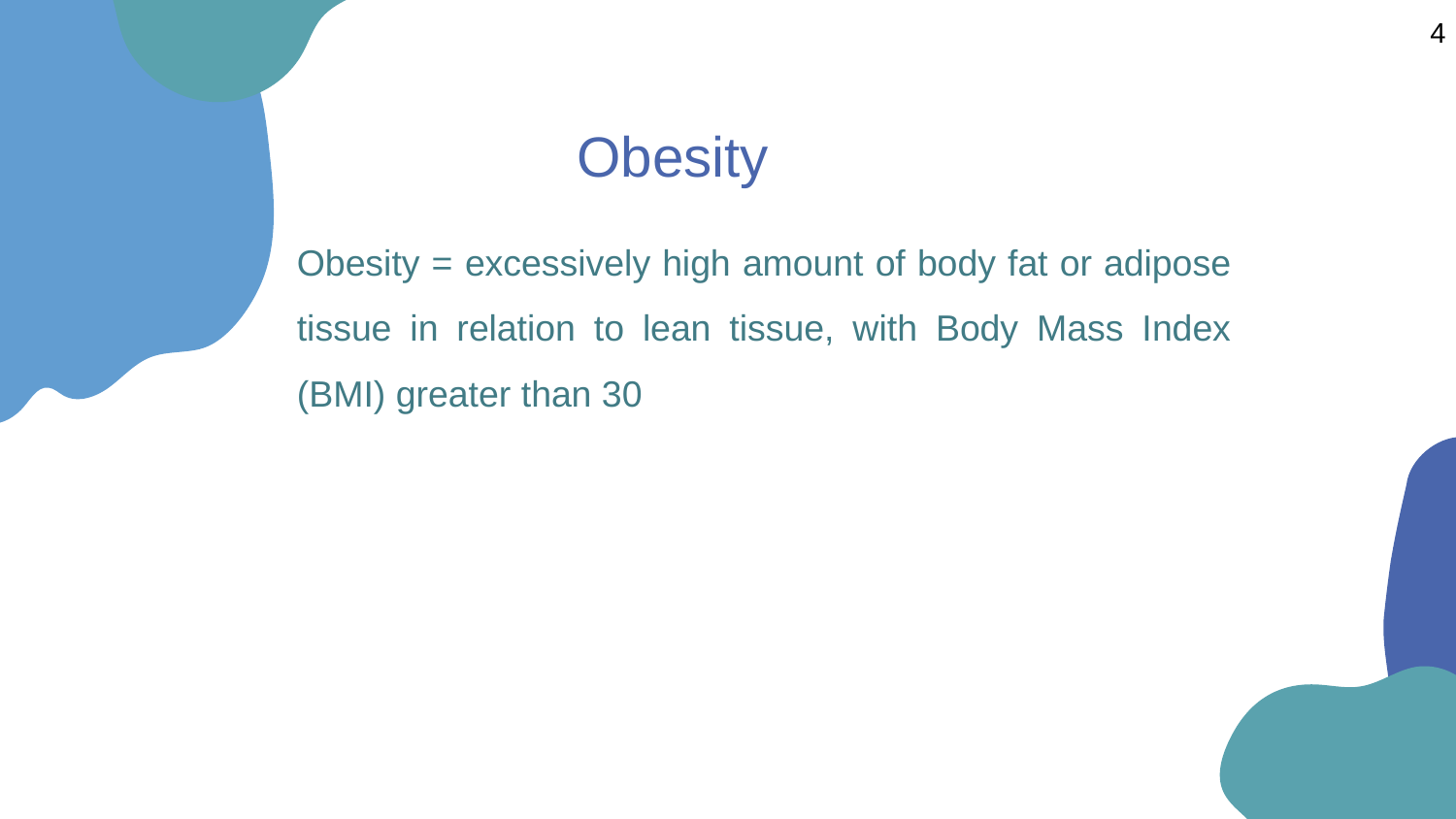

4
Obesity
Obesity = excessively high amount of body fat or adipose tissue in relation to lean tissue, with Body Mass Index (BMI) greater than 30